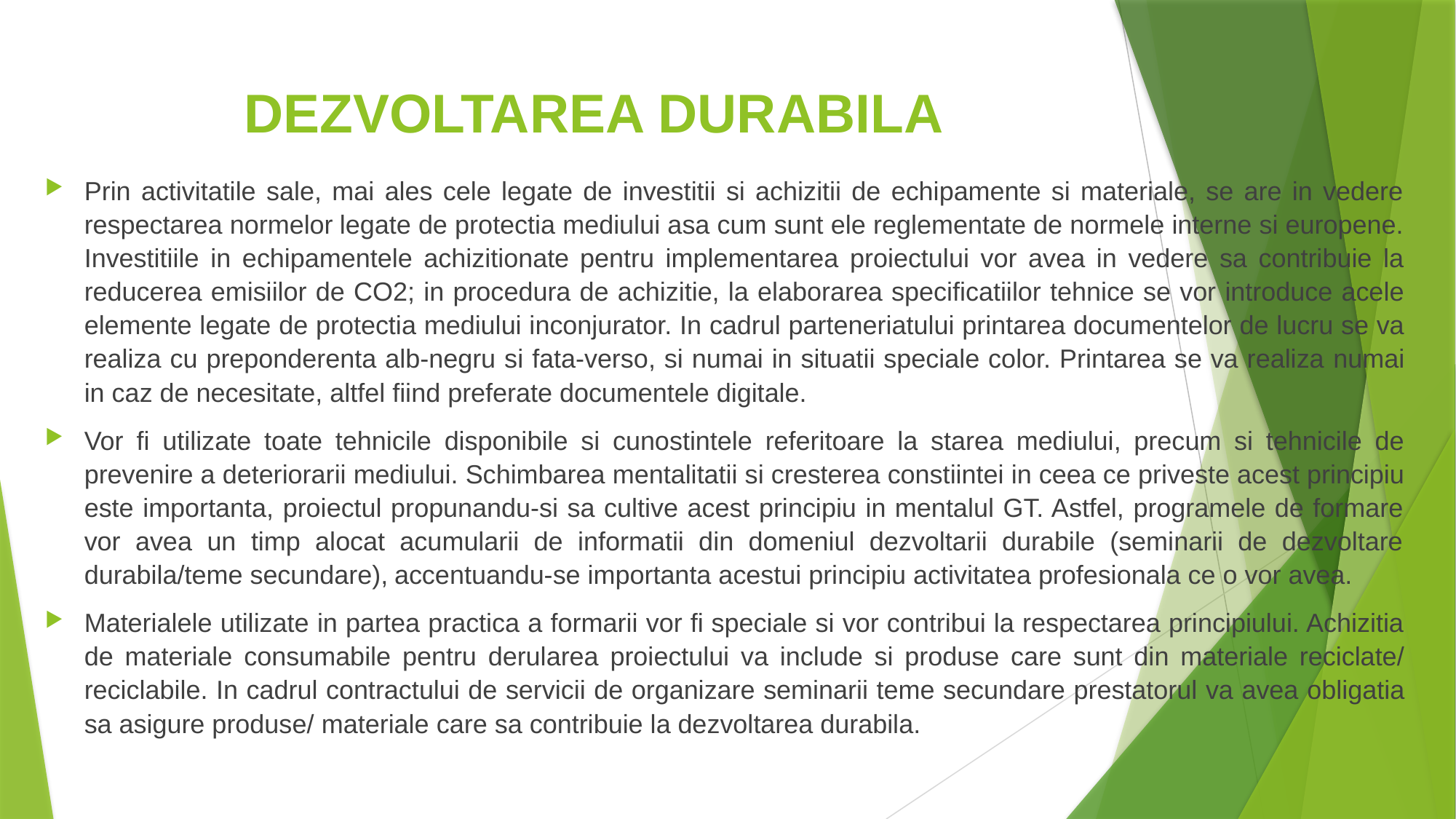

# DEZVOLTAREA DURABILA
Prin activitatile sale, mai ales cele legate de investitii si achizitii de echipamente si materiale, se are in vedere respectarea normelor legate de protectia mediului asa cum sunt ele reglementate de normele interne si europene. Investitiile in echipamentele achizitionate pentru implementarea proiectului vor avea in vedere sa contribuie la reducerea emisiilor de CO2; in procedura de achizitie, la elaborarea specificatiilor tehnice se vor introduce acele elemente legate de protectia mediului inconjurator. In cadrul parteneriatului printarea documentelor de lucru se va realiza cu preponderenta alb-negru si fata-verso, si numai in situatii speciale color. Printarea se va realiza numai in caz de necesitate, altfel fiind preferate documentele digitale.
Vor fi utilizate toate tehnicile disponibile si cunostintele referitoare la starea mediului, precum si tehnicile de prevenire a deteriorarii mediului. Schimbarea mentalitatii si cresterea constiintei in ceea ce priveste acest principiu este importanta, proiectul propunandu-si sa cultive acest principiu in mentalul GT. Astfel, programele de formare vor avea un timp alocat acumularii de informatii din domeniul dezvoltarii durabile (seminarii de dezvoltare durabila/teme secundare), accentuandu-se importanta acestui principiu activitatea profesionala ce o vor avea.
Materialele utilizate in partea practica a formarii vor fi speciale si vor contribui la respectarea principiului. Achizitia de materiale consumabile pentru derularea proiectului va include si produse care sunt din materiale reciclate/ reciclabile. In cadrul contractului de servicii de organizare seminarii teme secundare prestatorul va avea obligatia sa asigure produse/ materiale care sa contribuie la dezvoltarea durabila.